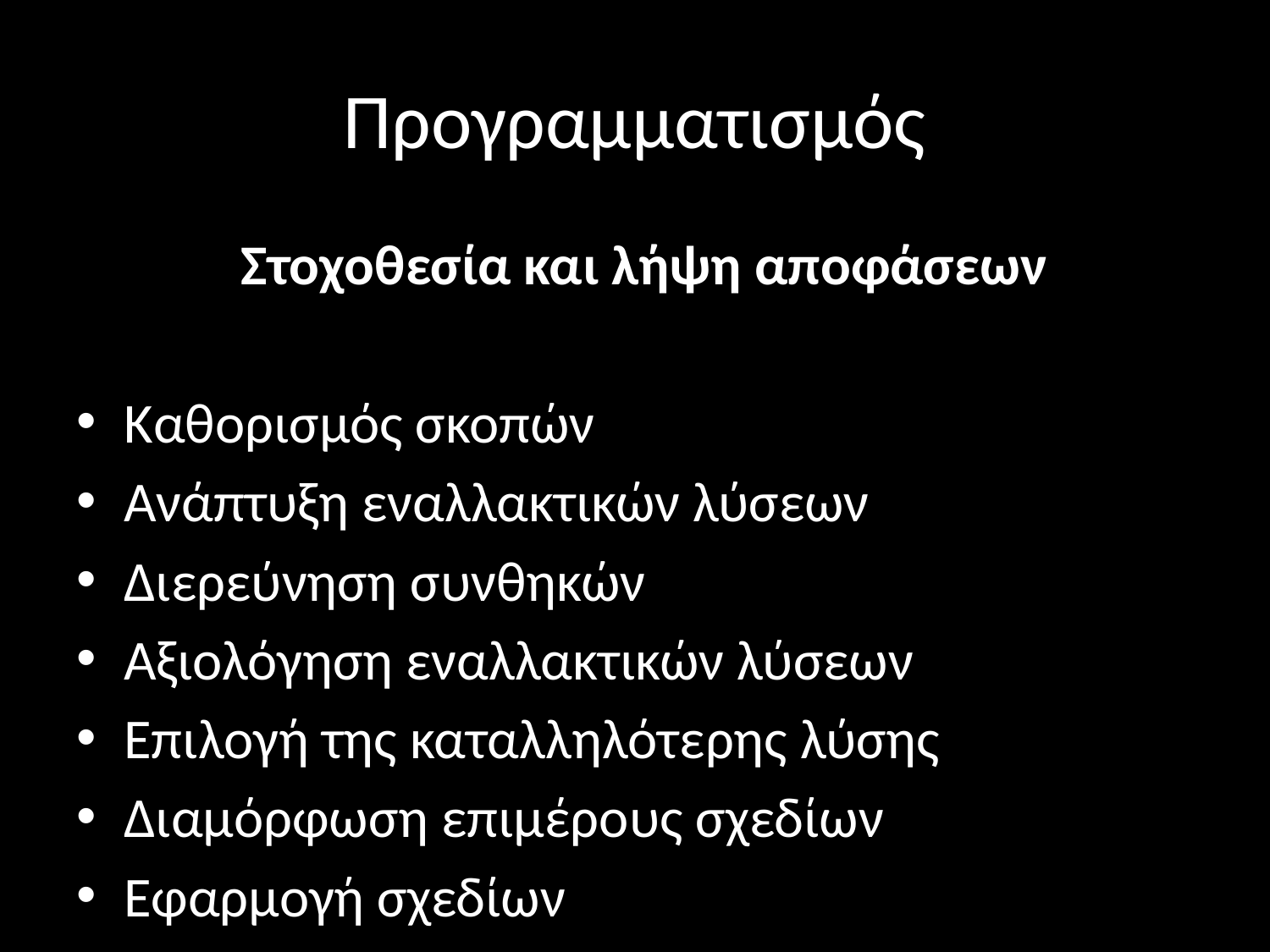

# Προγραμματισμός
Στοχοθεσία και λήψη αποφάσεων

Καθορισμός σκοπών
Ανάπτυξη εναλλακτικών λύσεων
Διερεύνηση συνθηκών
Αξιολόγηση εναλλακτικών λύσεων
Επιλογή της καταλληλότερης λύσης
Διαμόρφωση επιμέρους σχεδίων
Εφαρμογή σχεδίων